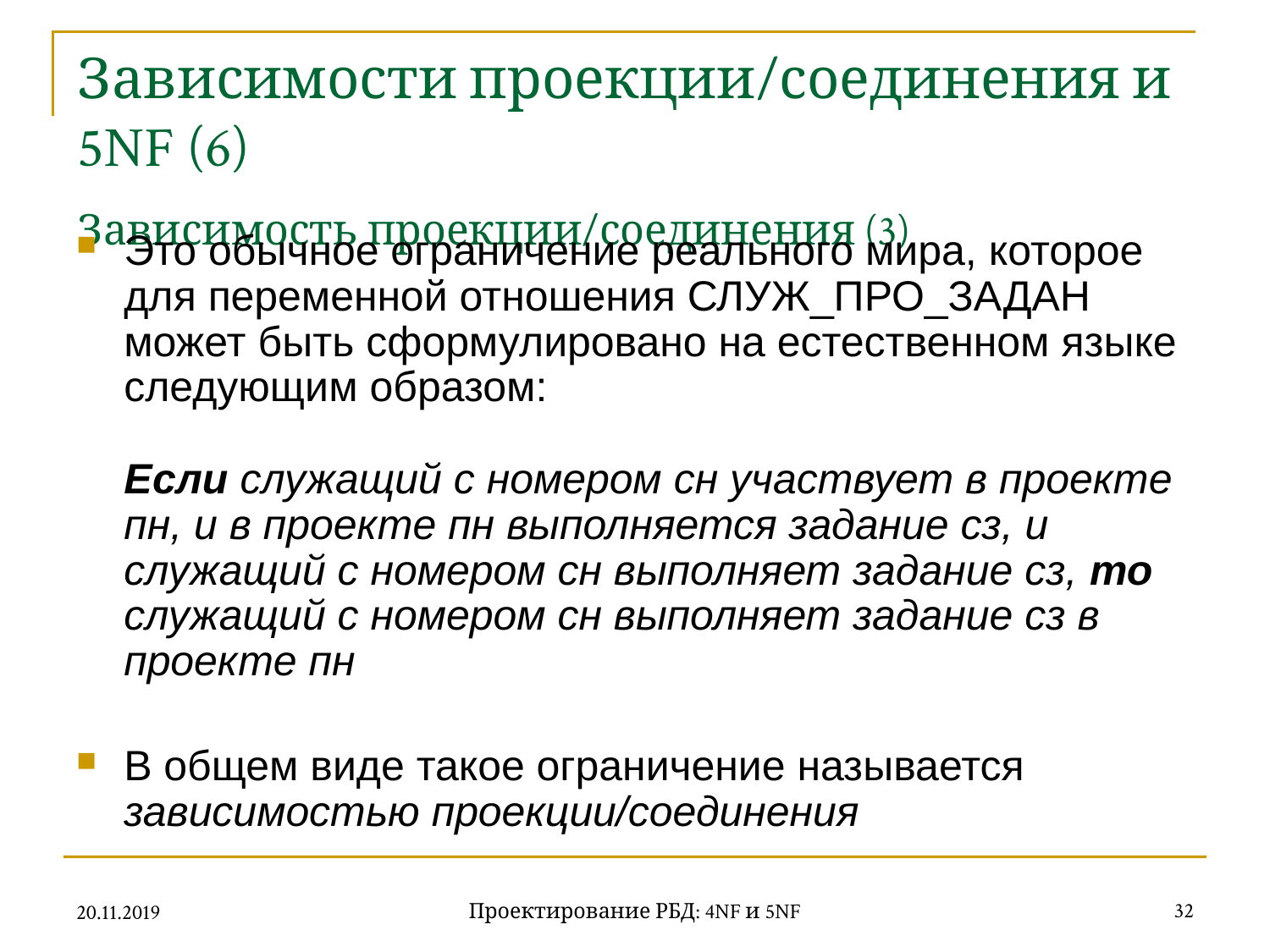

# Зависимости проекции/соединения и 5NF (6) Зависимость проекции/соединения (3)
Это обычное ограничение реального мира, которое для переменной отношения СЛУЖ_ПРО_ЗАДАН может быть сформулировано на естественном языке следующим образом:
Если служащий с номером сн участвует в проекте пн, и в проекте пн выполняется задание сз, и служащий с номером сн выполняет задание сз, то служащий с номером сн выполняет задание сз в проекте пн
В общем виде такое ограничение называется зависимостью проекции/соединения
20.11.2019
32
Проектирование РБД: 4NF и 5NF